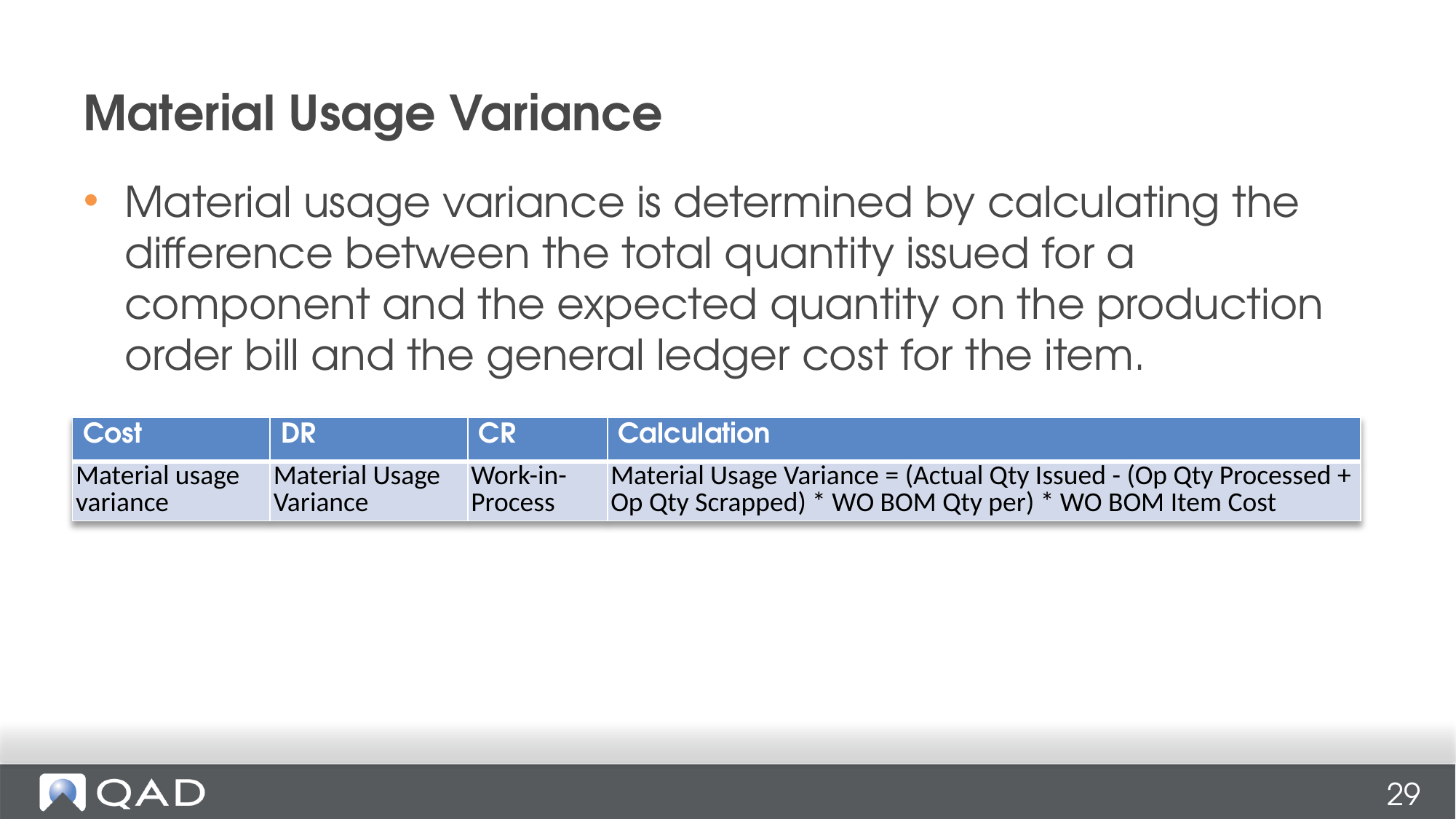

# Material Usage Variance
Material usage variance is determined by calculating the difference between the total quantity issued for a component and the expected quantity on the production order bill and the general ledger cost for the item.
| Cost | DR | CR | Calculation |
| --- | --- | --- | --- |
| Material usage variance | Material Usage Variance | Work-in-Process | Material Usage Variance = (Actual Qty Issued - (Op Qty Processed + Op Qty Scrapped) \* WO BOM Qty per) \* WO BOM Item Cost |
29